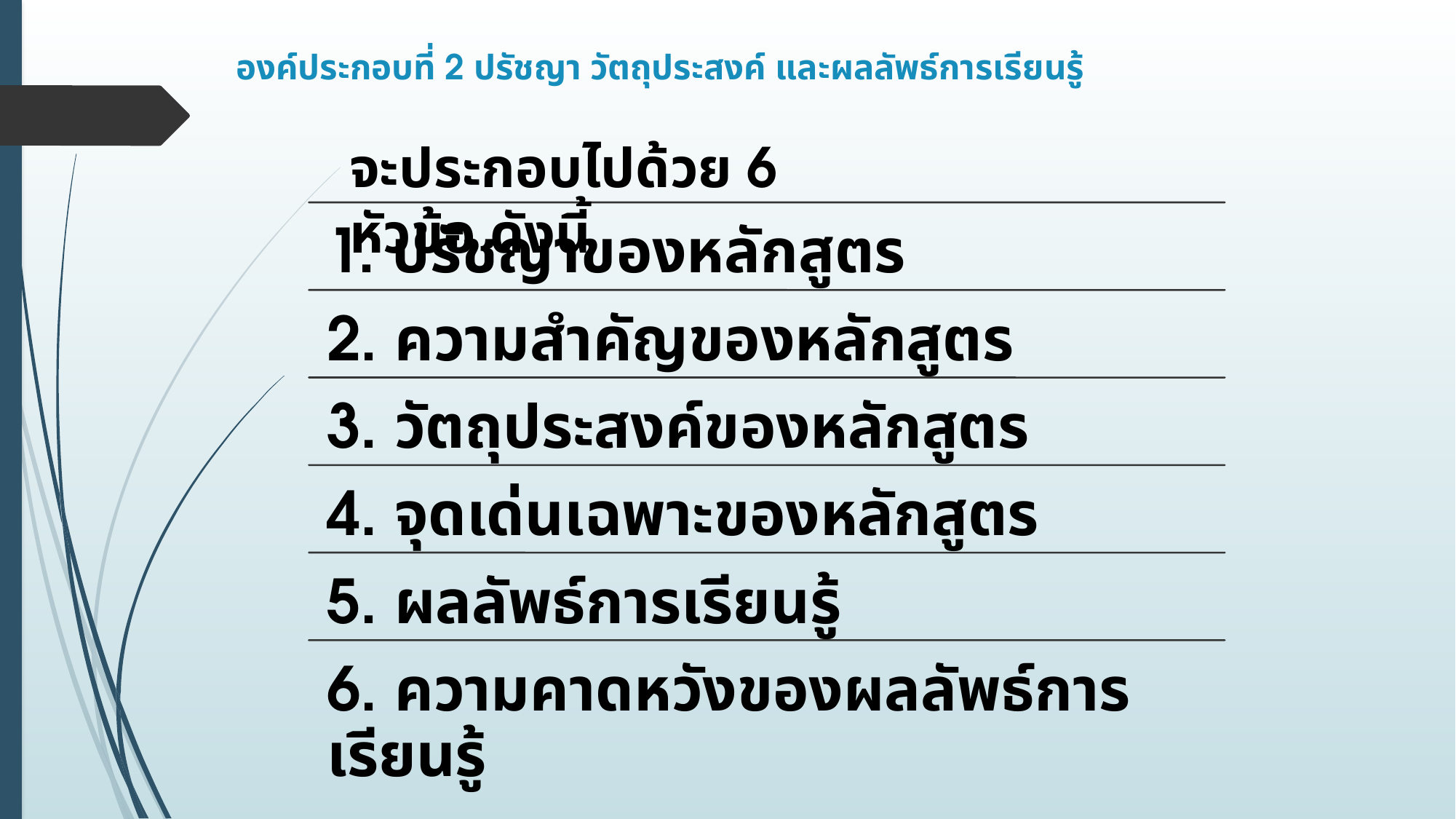

# องค์ประกอบที่ 2 ปรัชญา วัตถุประสงค์ และผลลัพธ์การเรียนรู้
จะประกอบไปด้วย 6 หัวข้อ ดังนี้
1. ปรัชญาของหลักสูตร
2. ความสำคัญของหลักสูตร
3. วัตถุประสงค์ของหลักสูตร
4. จุดเด่นเฉพาะของหลักสูตร
5. ผลลัพธ์การเรียนรู้
6. ความคาดหวังของผลลัพธ์การเรียนรู้